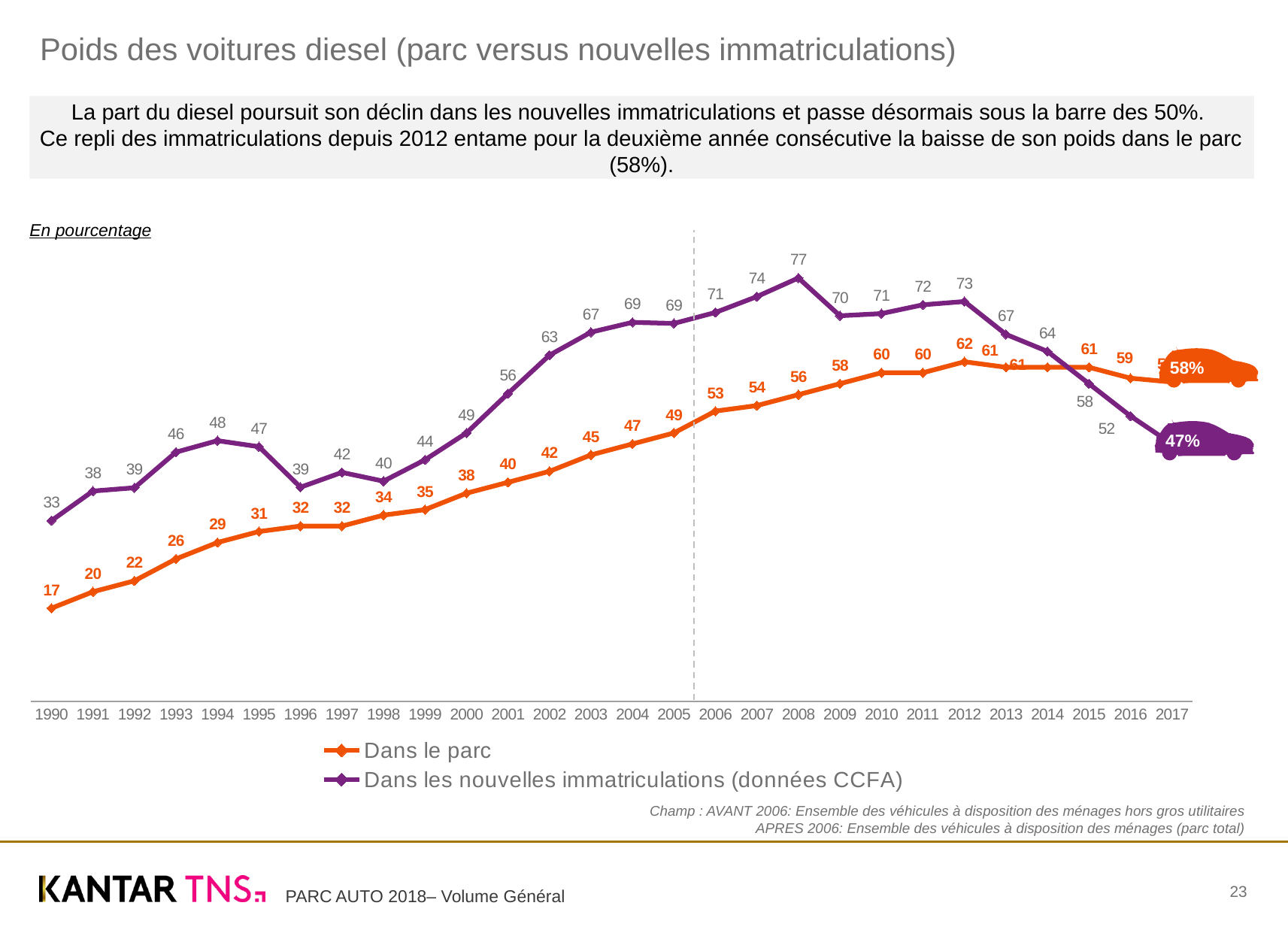

# Poids des voitures diesel (parc versus nouvelles immatriculations)
La part du diesel poursuit son déclin dans les nouvelles immatriculations et passe désormais sous la barre des 50%.
Ce repli des immatriculations depuis 2012 entame pour la deuxième année consécutive la baisse de son poids dans le parc (58%).
En pourcentage

### Chart

| Category | Dans le parc | Dans les nouvelles immatriculations (données CCFA) |
|---|---|---|
| 1990 | 17.0 | 33.0 |
| 1991 | 20.0 | 38.4 |
| 1992 | 22.0 | 39.0 |
| 1993 | 26.0 | 45.5 |
| 1994 | 29.0 | 47.6 |
| 1995 | 31.0 | 46.5 |
| 1996 | 32.0 | 39.1 |
| 1997 | 32.0 | 41.8 |
| 1998 | 34.0 | 40.2 |
| 1999 | 35.0 | 44.1 |
| 2000 | 38.0 | 49.0 |
| 2001 | 40.0 | 56.2 |
| 2002 | 42.0 | 63.2 |
| 2003 | 45.0 | 67.4 |
| 2004 | 47.0 | 69.2 |
| 2005 | 49.0 | 69.0 |
| 2006 | 53.0 | 71.0 |
| 2007 | 54.0 | 73.9 |
| 2008 | 56.0 | 77.3 |
| 2009 | 58.0 | 70.4 |
| 2010 | 60.0 | 70.8 |
| 2011 | 60.0 | 72.4 |
| 2012 | 62.0 | 73.0 |
| 2013 | 61.0 | 67.0 |
| 2014 | 61.0 | 63.9 |
| 2015 | 61.0 | 58.0 |
| 2016 | 59.0 | 52.1 |
| 2017 | 58.3 | 47.0 |
58%
47%
Champ : AVANT 2006: Ensemble des véhicules à disposition des ménages hors gros utilitaires
               APRES 2006: Ensemble des véhicules à disposition des ménages (parc total)